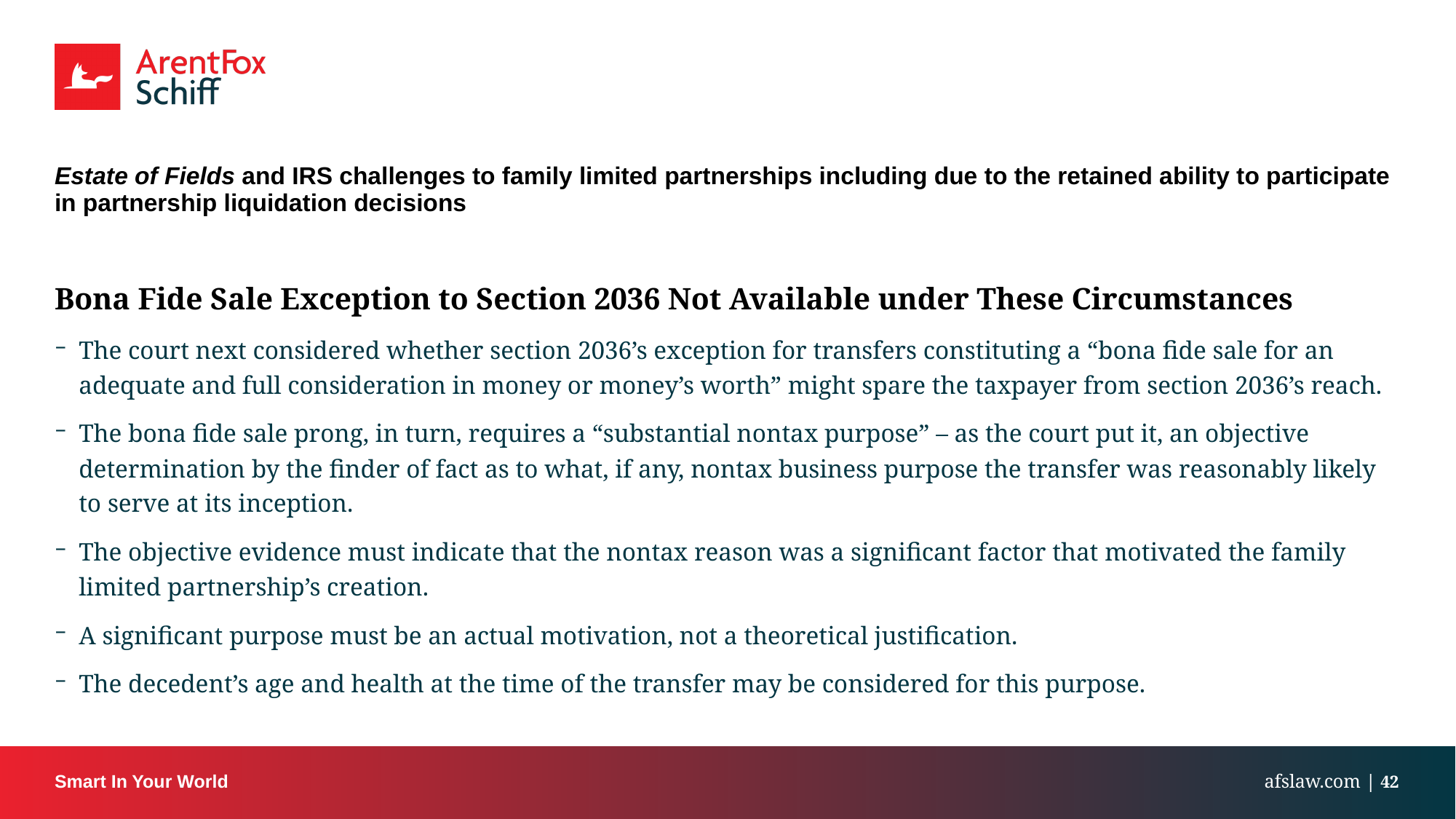

# Estate of Fields and IRS challenges to family limited partnerships including due to the retained ability to participate in partnership liquidation decisions
Bona Fide Sale Exception to Section 2036 Not Available under These Circumstances
The court next considered whether section 2036’s exception for transfers constituting a “bona fide sale for an adequate and full consideration in money or money’s worth” might spare the taxpayer from section 2036’s reach.
The bona fide sale prong, in turn, requires a “substantial nontax purpose” – as the court put it, an objective determination by the finder of fact as to what, if any, nontax business purpose the transfer was reasonably likely to serve at its inception.
The objective evidence must indicate that the nontax reason was a significant factor that motivated the family limited partnership’s creation.
A significant purpose must be an actual motivation, not a theoretical justification.
The decedent’s age and health at the time of the transfer may be considered for this purpose.